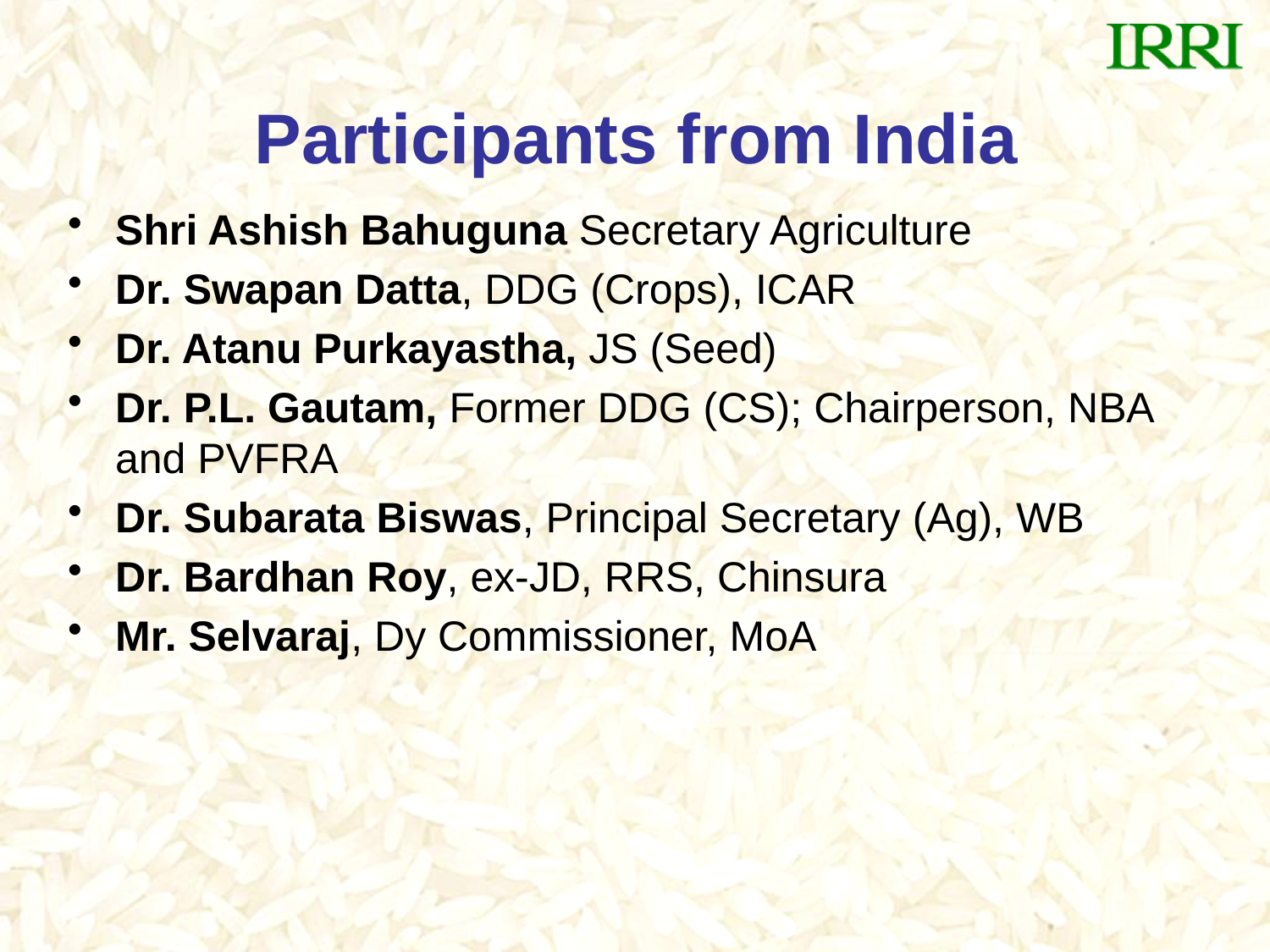

# Participants from India
Shri Ashish Bahuguna Secretary Agriculture
Dr. Swapan Datta, DDG (Crops), ICAR
Dr. Atanu Purkayastha, JS (Seed)
Dr. P.L. Gautam, Former DDG (CS); Chairperson, NBA and PVFRA
Dr. Subarata Biswas, Principal Secretary (Ag), WB
Dr. Bardhan Roy, ex-JD, RRS, Chinsura
Mr. Selvaraj, Dy Commissioner, MoA